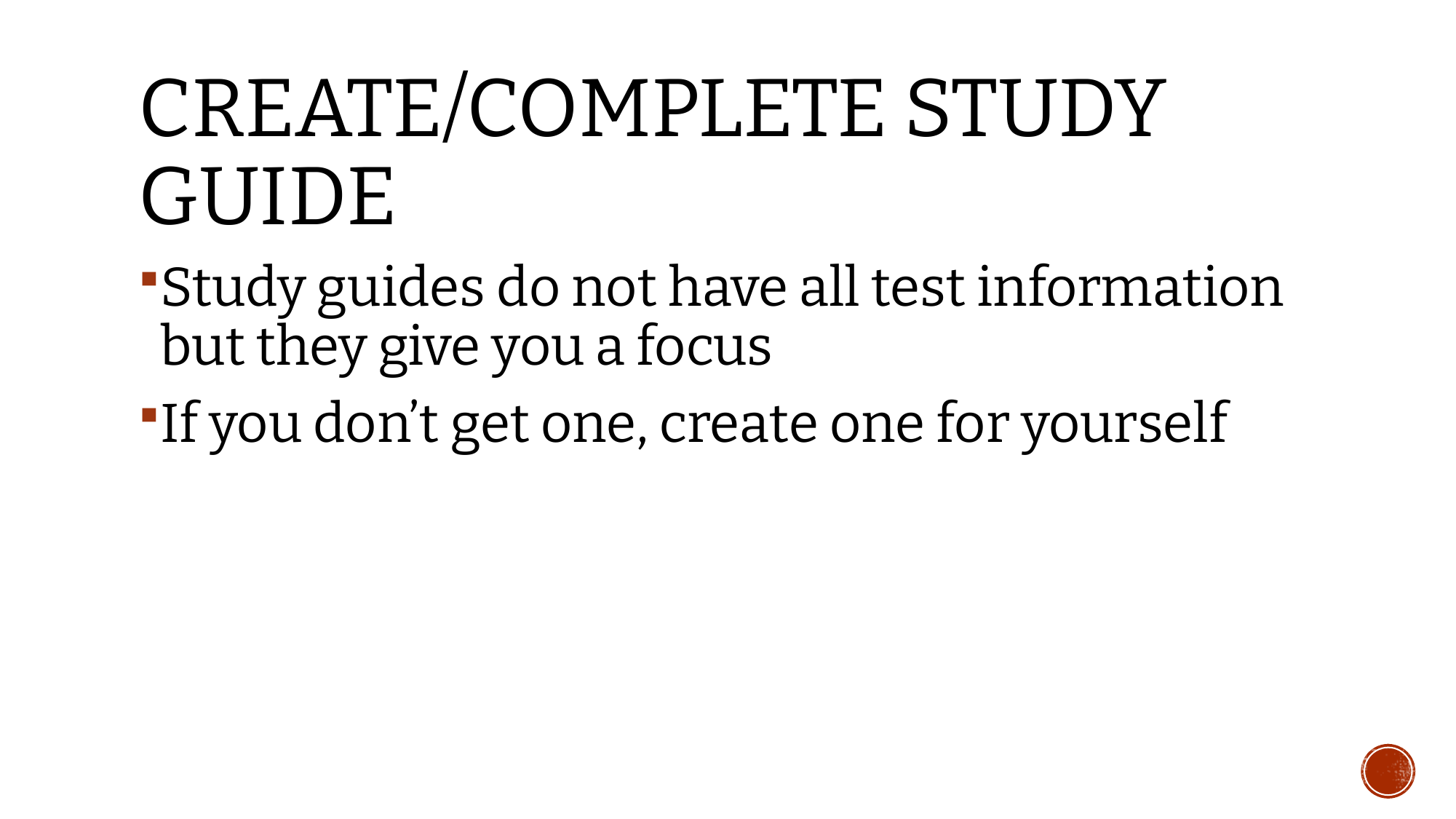

# Create/complete study guide
Study guides do not have all test information but they give you a focus
If you don’t get one, create one for yourself